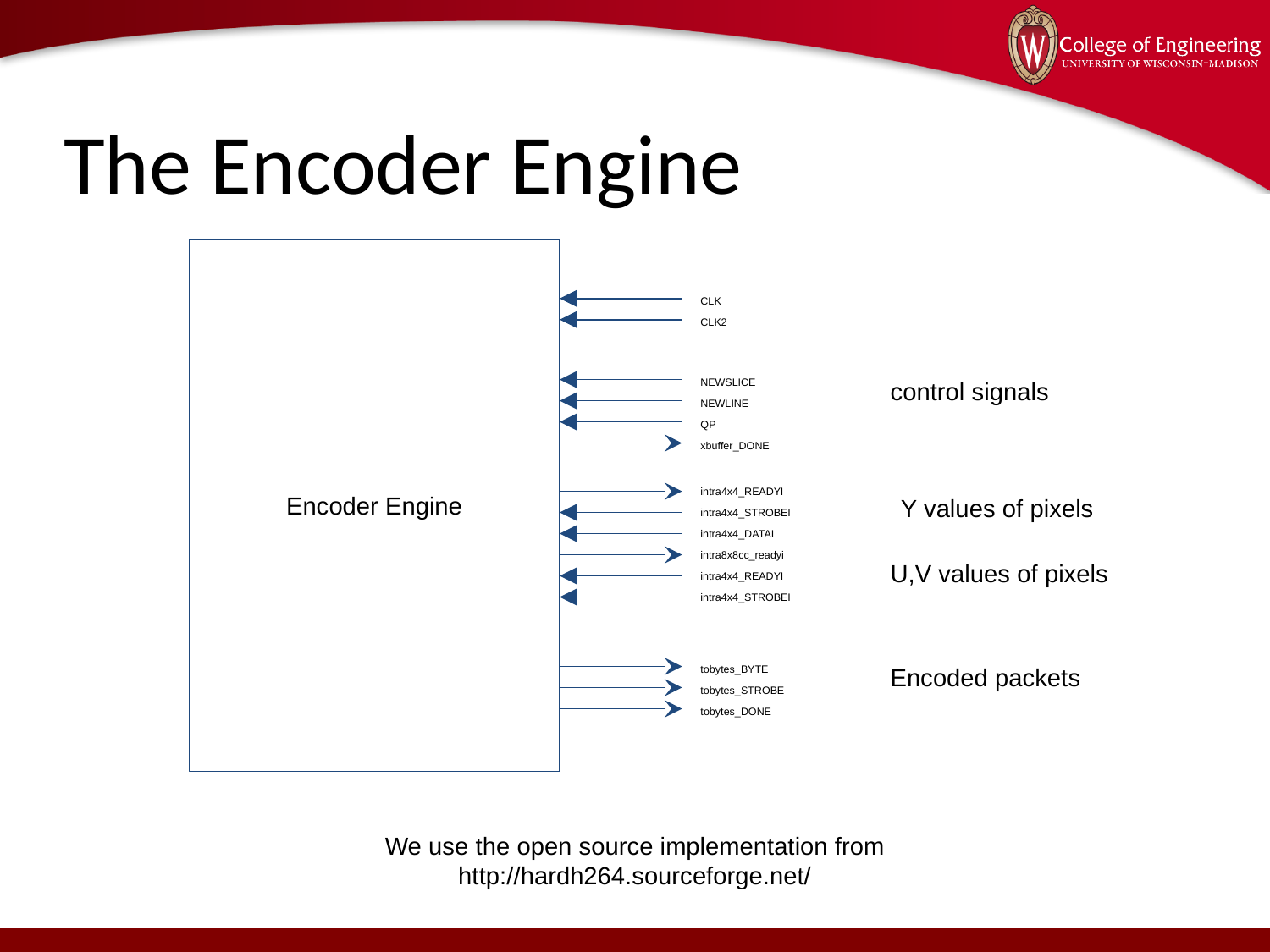

# The Encoder Engine
Encoder Engine
CLK
CLK2
NEWSLICE
control signals
NEWLINE
QP
xbuffer_DONE
intra4x4_READYI
Y values of pixels
intra4x4_STROBEI
intra4x4_DATAI
intra8x8cc_readyi
U,V values of pixels
intra4x4_READYI
intra4x4_STROBEI
Encoded packets
tobytes_BYTE
tobytes_STROBE
tobytes_DONE
We use the open source implementation from
http://hardh264.sourceforge.net/